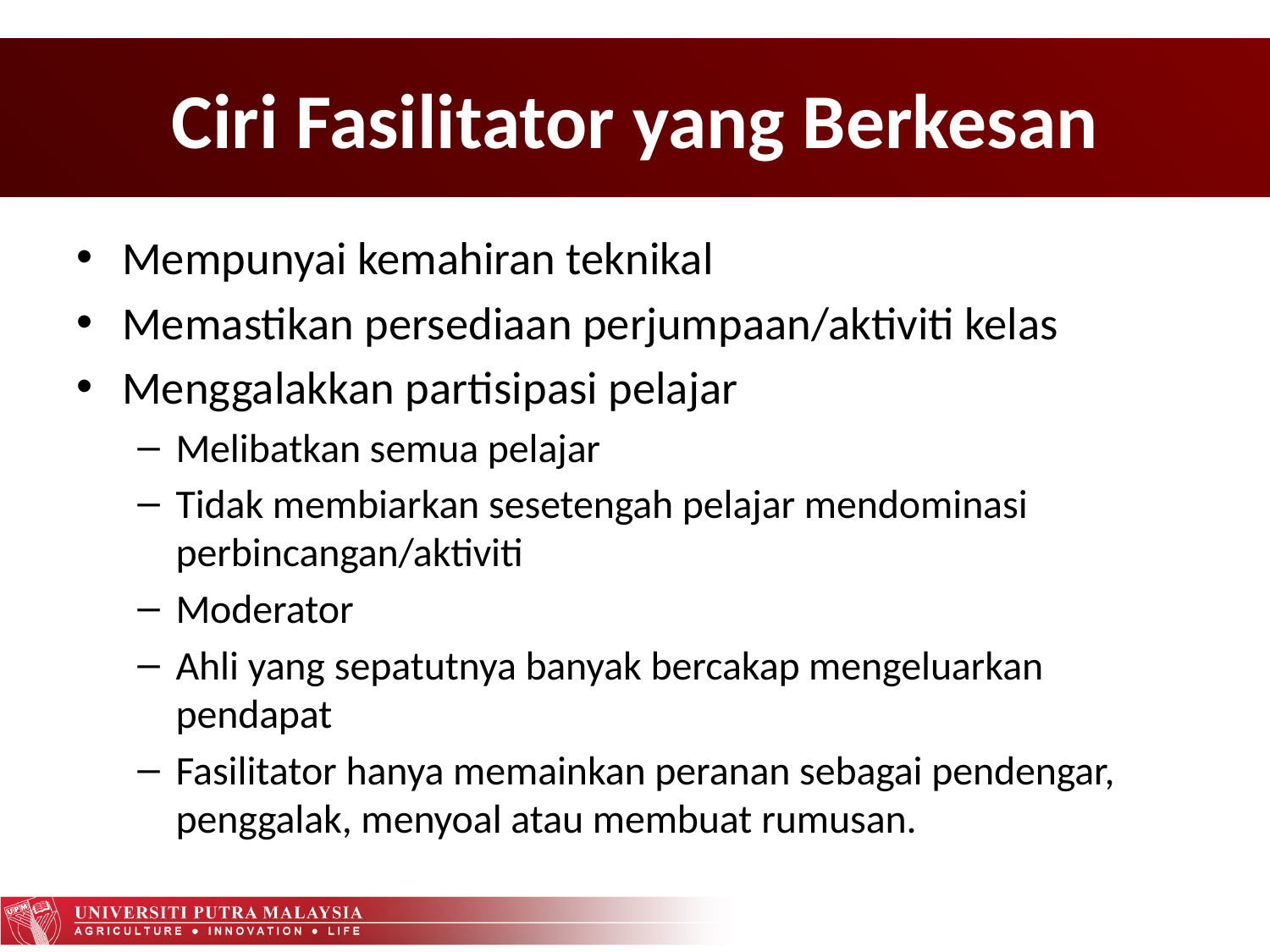

# Ciri Fasilitator yang Berkesan
Mempunyai kemahiran teknikal
Memastikan persediaan perjumpaan/aktiviti kelas
Menggalakkan partisipasi pelajar
Melibatkan semua pelajar
Tidak membiarkan sesetengah pelajar mendominasi perbincangan/aktiviti
Moderator
Ahli yang sepatutnya banyak bercakap mengeluarkan pendapat
Fasilitator hanya memainkan peranan sebagai pendengar, penggalak, menyoal atau membuat rumusan.